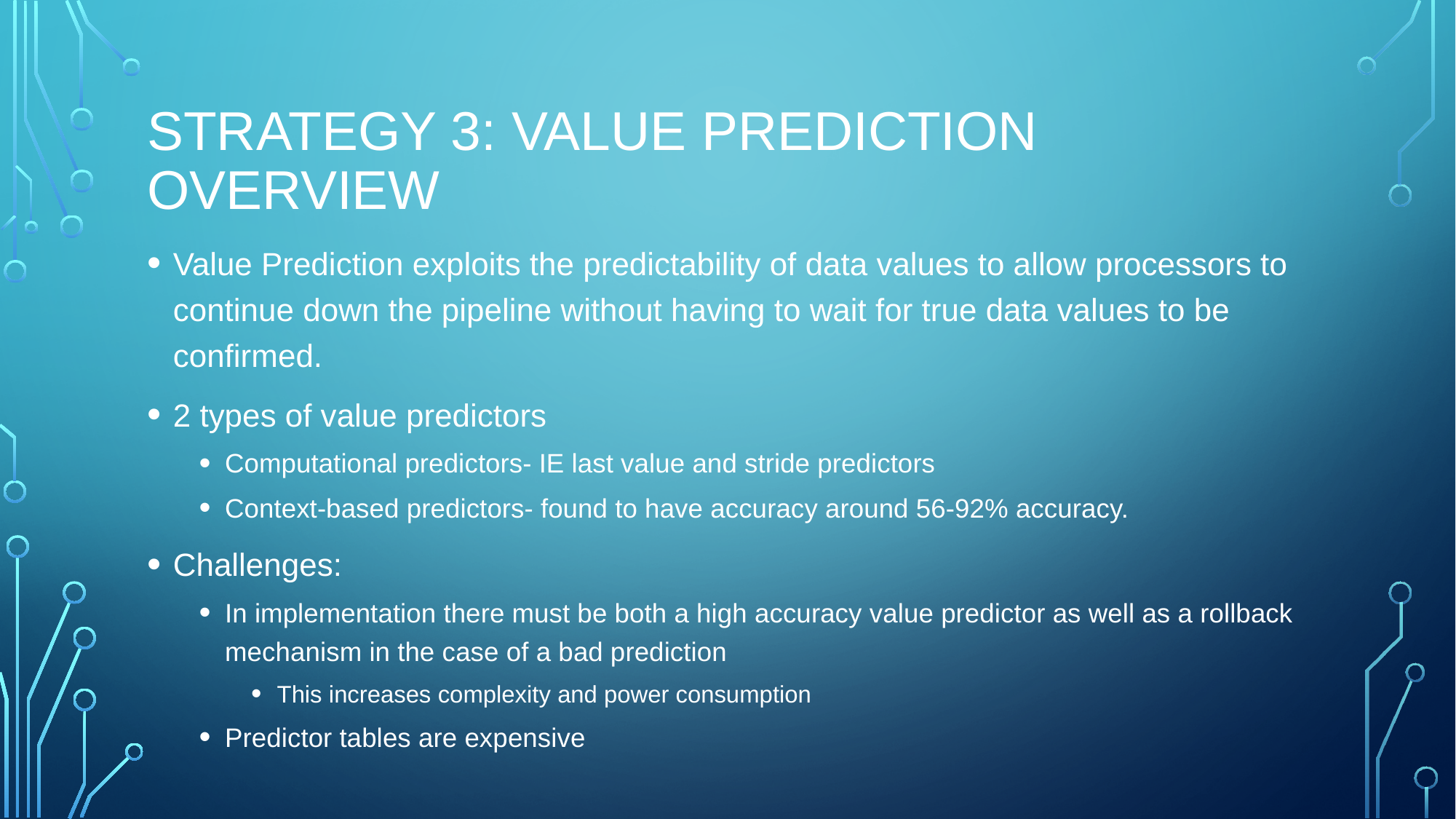

# Strategy 3: Value prediction overview
Value Prediction exploits the predictability of data values to allow processors to continue down the pipeline without having to wait for true data values to be confirmed.
2 types of value predictors
Computational predictors- IE last value and stride predictors
Context-based predictors- found to have accuracy around 56-92% accuracy.
Challenges:
In implementation there must be both a high accuracy value predictor as well as a rollback mechanism in the case of a bad prediction
This increases complexity and power consumption
Predictor tables are expensive